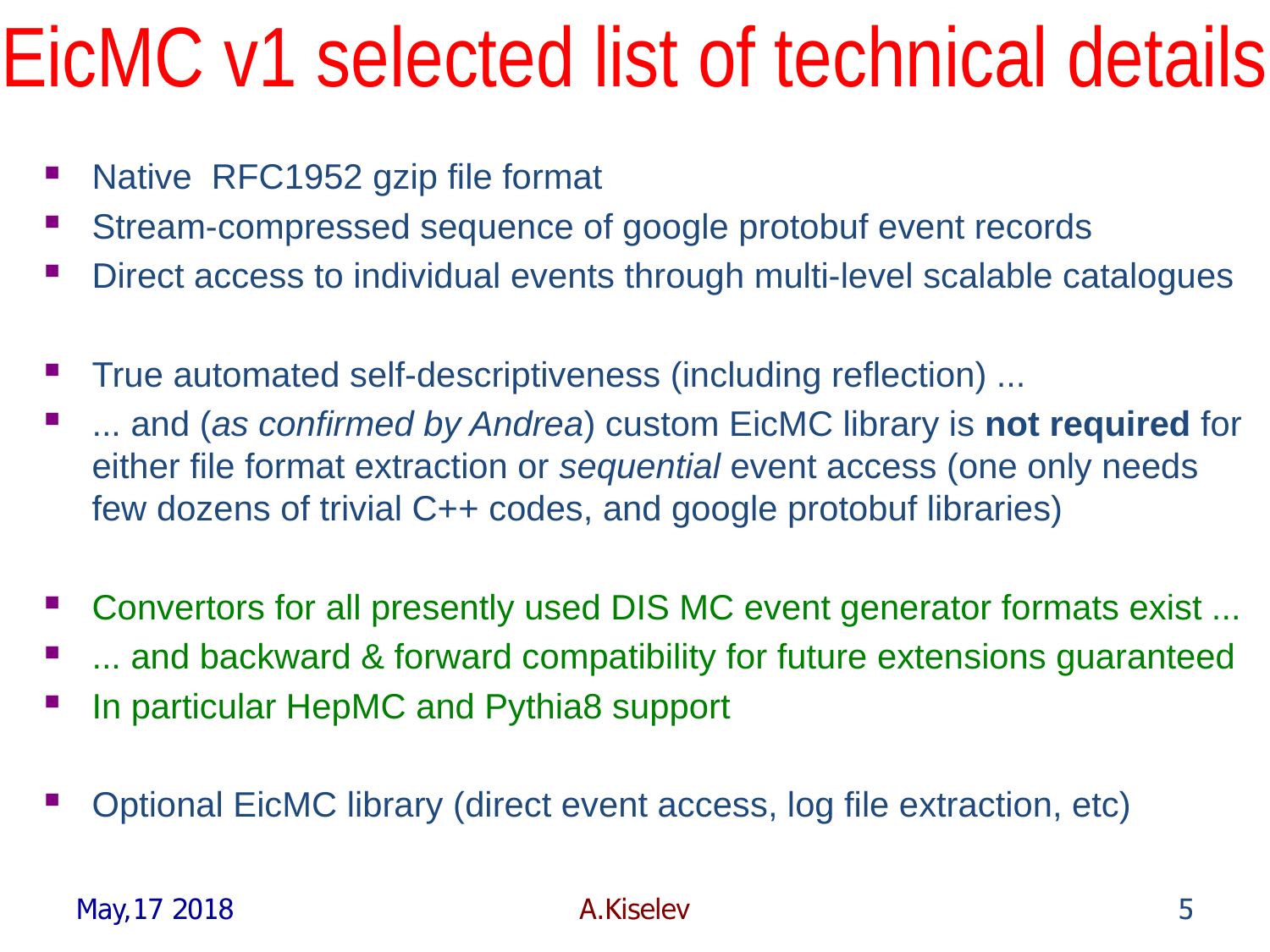

# EicMC v1 selected list of technical details
Native  RFC1952 gzip file format
Stream-compressed sequence of google protobuf event records
Direct access to individual events through multi-level scalable catalogues

True automated self-descriptiveness (including reflection) ...
... and (as confirmed by Andrea) custom EicMC library is not required for either file format extraction or sequential event access (one only needs few dozens of trivial C++ codes, and google protobuf libraries)

Convertors for all presently used DIS MC event generator formats exist ...
... and backward & forward compatibility for future extensions guaranteed
In particular HepMC and Pythia8 support

Optional EicMC library (direct event access, log file extraction, etc)

May,17 2018
A.Kiselev
5